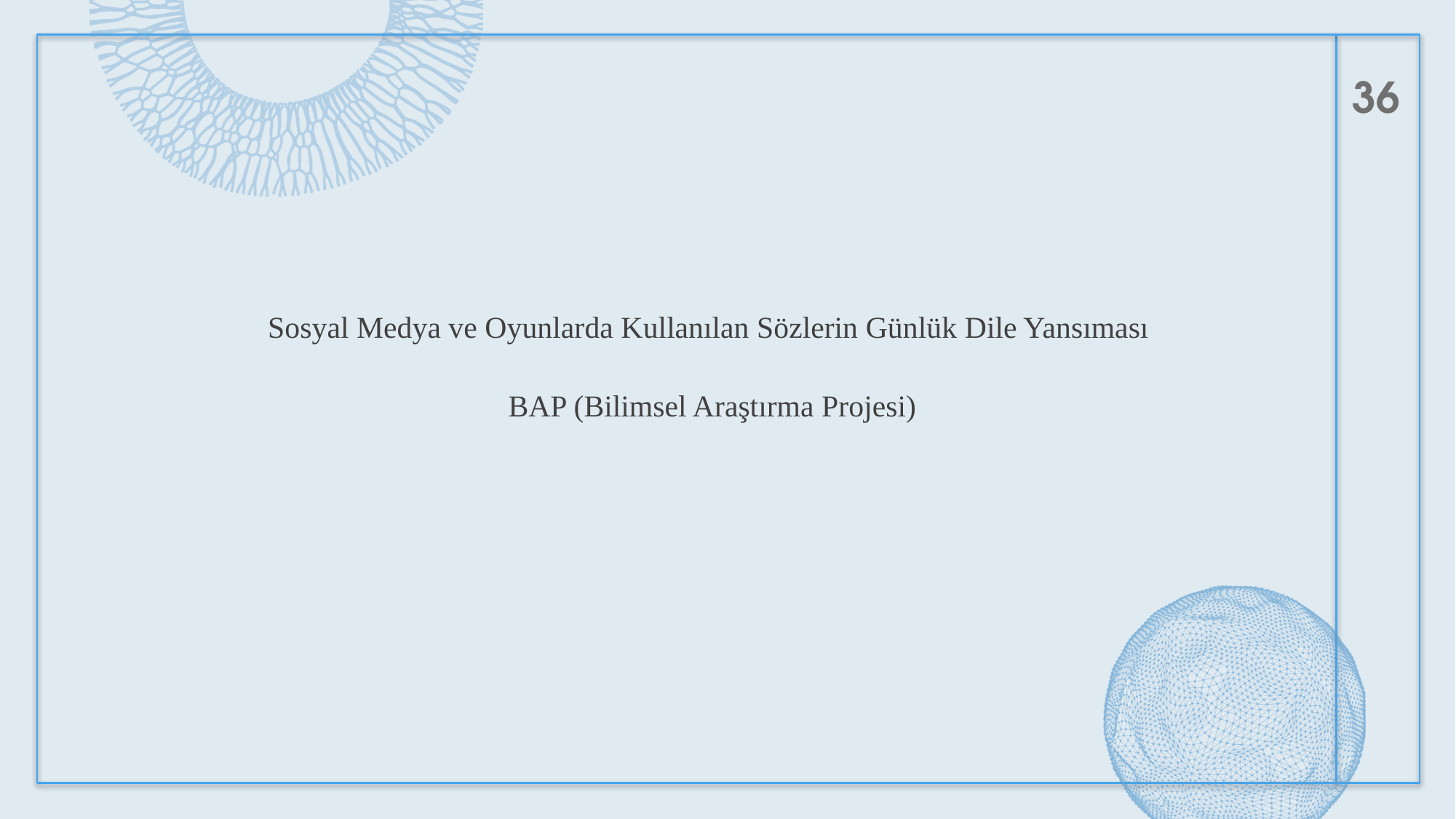

36

Sosyal Medya ve Oyunlarda Kullanılan Sözlerin Günlük Dile Yansıması
 BAP (Bilimsel Araştırma Projesi)